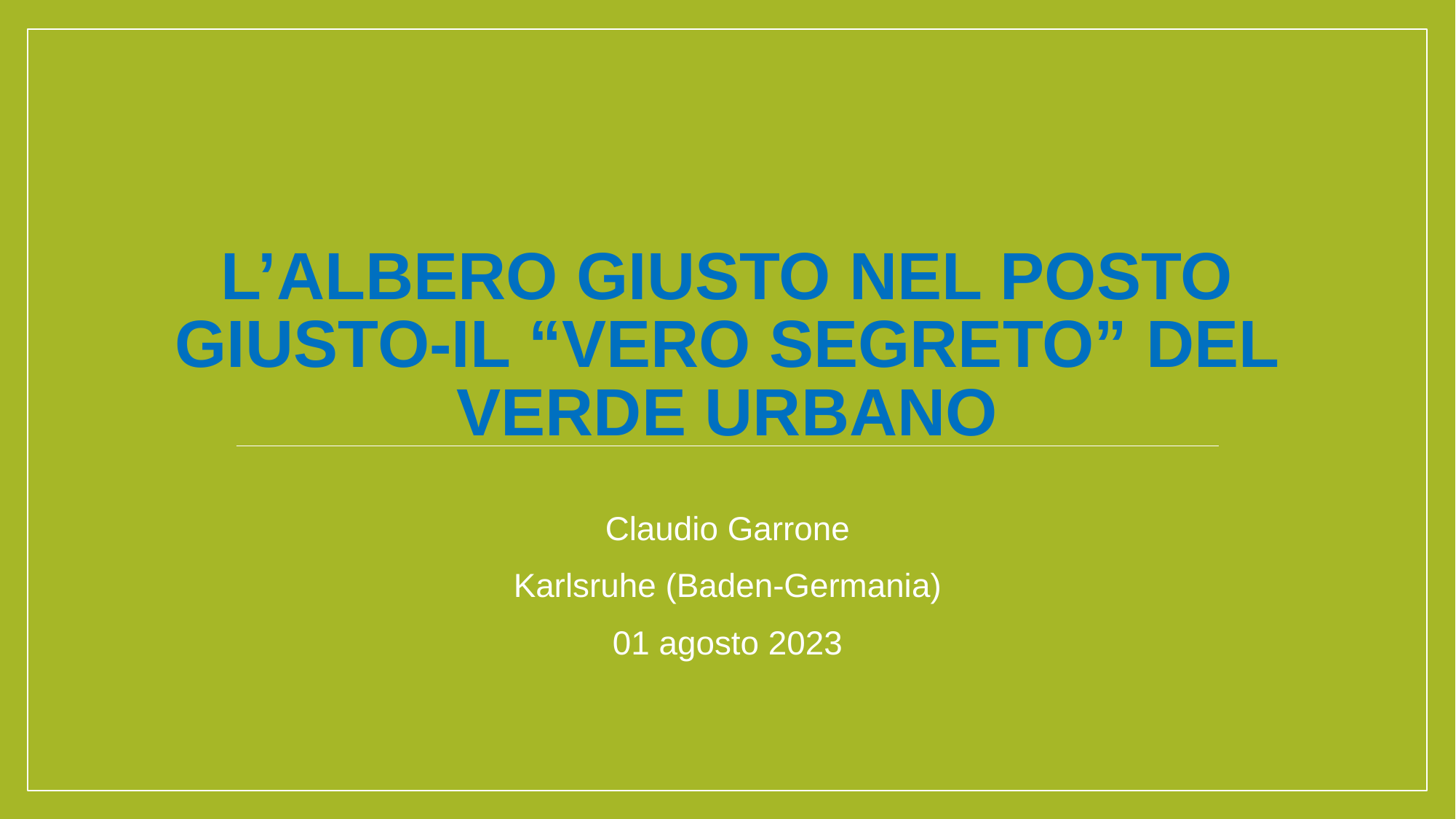

# L’ALBERO GIUSTO nel POSTO GIUSTO-IL “VERO SEGRETO” del VERDE URBANO
Claudio Garrone
Karlsruhe (Baden-Germania)
01 agosto 2023